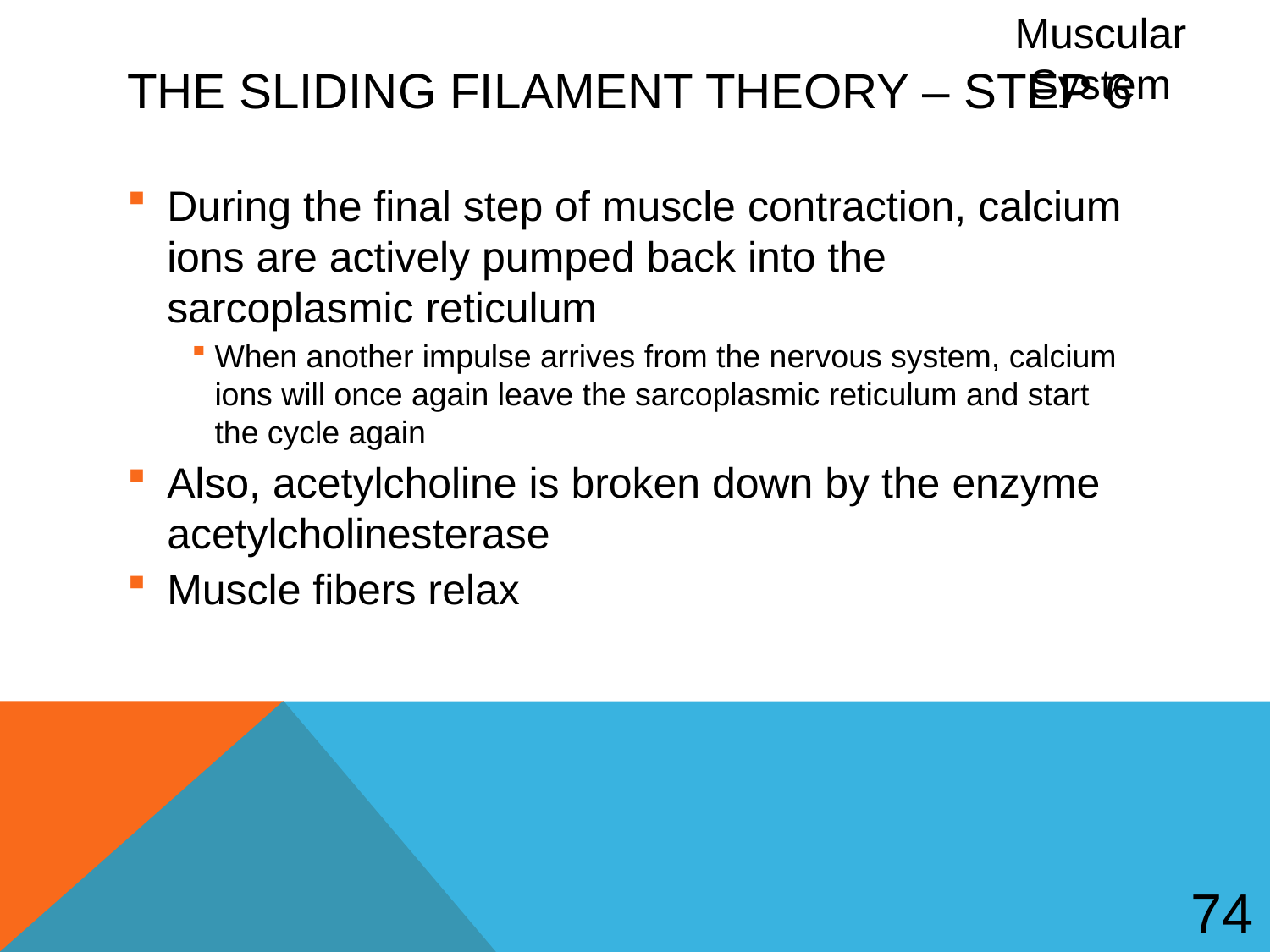

Muscular System
# The Sliding Filament Theory – Step 6
During the final step of muscle contraction, calcium ions are actively pumped back into the sarcoplasmic reticulum
When another impulse arrives from the nervous system, calcium ions will once again leave the sarcoplasmic reticulum and start the cycle again
Also, acetylcholine is broken down by the enzyme acetylcholinesterase
Muscle fibers relax
74